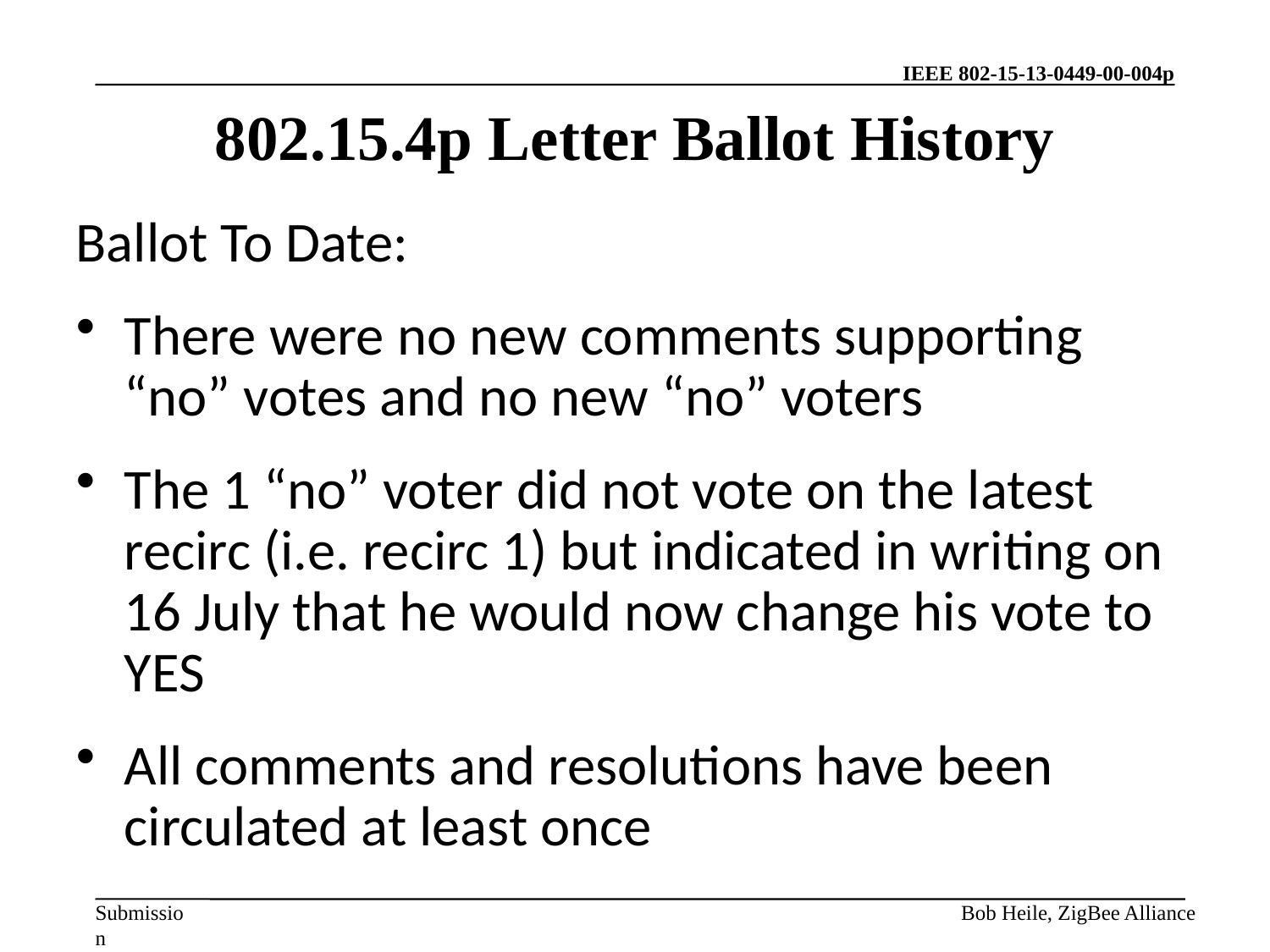

802.15.4p Letter Ballot History
Ballot To Date:
There were no new comments supporting “no” votes and no new “no” voters
The 1 “no” voter did not vote on the latest recirc (i.e. recirc 1) but indicated in writing on 16 July that he would now change his vote to YES
All comments and resolutions have been circulated at least once
Bob Heile, ZigBee Alliance